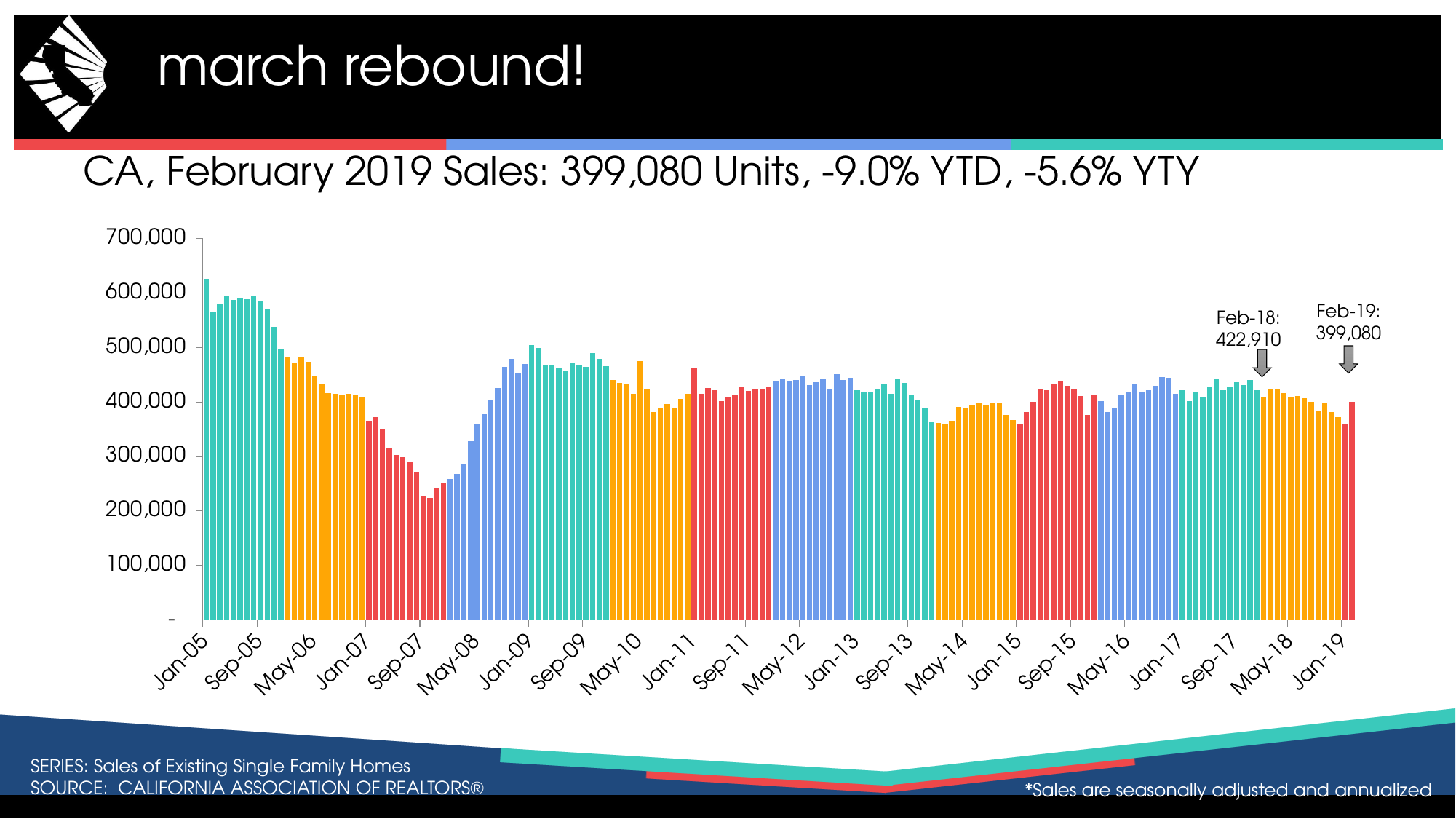

# march rebound!
CA, February 2019 Sales: 399,080 Units, -9.0% YTD, -5.6% YTY

### Chart

| Category |  Sales  |
|---|---|
| 38353 | 625570.0 |
| 38384 | 566250.0 |
| 38412 | 580290.0 |
| 38443 | 594740.0 |
| 38473 | 586800.0 |
| 38504 | 591220.0 |
| 38534 | 588240.0 |
| 38565 | 593560.0 |
| 38596 | 584360.0 |
| 38626 | 570090.0 |
| 38657 | 537210.0 |
| 38687 | 496590.0 |
| 38718 | 483480.0 |
| 38749 | 470350.0 |
| 38777 | 482810.0 |
| 38808 | 473700.0 |
| 38838 | 446700.0 |
| 38869 | 433520.0 |
| 38899 | 416620.0 |
| 38930 | 414400.0 |
| 38961 | 412140.0 |
| 38991 | 414390.0 |
| 39022 | 411720.0 |
| 39052 | 407840.0 |
| 39083 | 365770.0 |
| 39114 | 371550.0 |
| 39142 | 350630.0 |
| 39173 | 315870.0 |
| 39203 | 302580.0 |
| 39234 | 299030.0 |
| 39264 | 289460.0 |
| 39295 | 270000.0 |
| 39326 | 227390.0 |
| 39356 | 223750.0 |
| 39387 | 241240.0 |
| 39417 | 251830.0 |
| 39448 | 258780.0 |
| 39479 | 267780.0 |
| 39508 | 287120.0 |
| 39539 | 328620.0 |
| 39569 | 360230.0 |
| 39600 | 378000.0 |
| 39630 | 404910.0 |
| 39661 | 425350.0 |
| 39692 | 463910.0 |
| 39722 | 478500.0 |
| 39753 | 453880.0 |
| 39783 | 469940.0 |
| 39814 | 504630.0 |
| 39845 | 498580.0 |
| 39873 | 466430.0 |
| 39904 | 468920.0 |
| 39934 | 463420.0 |
| 39965 | 457090.0 |
| 39995 | 472420.0 |
| 40026 | 468580.0 |
| 40057 | 464300.0 |
| 40087 | 489400.0 |
| 40118 | 479500.0 |
| 40148 | 465080.0 |
| 40179 | 440500.0 |
| 40210 | 434440.0 |
| 40238 | 433380.0 |
| 40269 | 414820.0 |
| 40299 | 475610.0 |
| 40330 | 423380.0 |
| 40360 | 381560.0 |
| 40391 | 389700.0 |
| 40422 | 396680.0 |
| 40452 | 387710.0 |
| 40483 | 405370.0 |
| 40513 | 415100.0 |
| 40544 | 462170.0 |
| 40575 | 415520.0 |
| 40603 | 425200.0 |
| 40634 | 421090.0 |
| 40664 | 401380.0 |
| 40695 | 409830.0 |
| 40725 | 412120.0 |
| 40756 | 427180.0 |
| 40787 | 420880.0 |
| 40817 | 424050.0 |
| 40848 | 423080.0 |
| 40878 | 428110.0 |
| 40909 | 437330.0 |
| 40940 | 442660.0 |
| 40969 | 439260.0 |
| 41000 | 439770.0 |
| 41030 | 447530.0 |
| 41061 | 430960.0 |
| 41091 | 436870.0 |
| 41122 | 443030.0 |
| 41153 | 424000.0 |
| 41183 | 451090.0 |
| 41214 | 440250.0 |
| 41244 | 444770.0 |
| 41275 | 421780.0 |
| 41306 | 418520.0 |
| 41334 | 418310.0 |
| 41365 | 423690.0 |
| 41395 | 432140.0 |
| 41426 | 414830.0 |
| 41456 | 443500.0 |
| 41487 | 434910.0 |
| 41518 | 413850.0 |
| 41548 | 404000.0 |
| 41579 | 389580.0 |
| 41609 | 363740.0 |
| 41640 | 361790.0 |
| 41671 | 359600.0 |
| 41699 | 365120.0 |
| 41730 | 391330.0 |
| 41760 | 388690.0 |
| 41791 | 393820.0 |
| 41821 | 398980.0 |
| 41852 | 395080.0 |
| 41883 | 397490.0 |
| 41913 | 398510.0 |
| 41944 | 375740.0 |
| 41974 | 366460.0 |
| 42005 | 359720.0 |
| 42036 | 381810.0 |
| 42064 | 400620.0 |
| 42095 | 424400.0 |
| 42125 | 422130.0 |
| 42156 | 433870.0 |
| 42186 | 438230.0 |
| 42217 | 429900.0 |
| 42248 | 422360.0 |
| 42278 | 410310.0 |
| 42309 | 375850.0 |
| 42339 | 413699.5123288381 |
| 42370 | 402220.0 |
| 42401 | 381580.0 |
| 42430 | 389770.0 |
| 42461 | 413270.0 |
| 42491 | 417850.0 |
| 42522 | 432880.0 |
| 42552 | 417680.0 |
| 42583 | 422190.0 |
| 42614 | 429760.0 |
| 42644 | 446150.0 |
| 42675 | 443959.5770779177 |
| 42705 | 415280.0 |
| 42736 | 421920.0 |
| 42767 | 401060.0 |
| 42795 | 417380.0 |
| 42826 | 407960.0 |
| 42856 | 428870.0 |
| 42887 | 443120.0 |
| 42917 | 421460.0 |
| 42948 | 427630.0 |
| 42979 | 436920.0 |
| 43009 | 431070.0 |
| 43040 | 440340.0 |
| 43070 | 420960.0 |
| 43101 | 409520.0 |
| 43132 | 422910.0 |
| 43160 | 423990.0 |
| 43191 | 416750.0 |
| 43221 | 409270.0 |
| 43252 | 410800.0 |
| 43282 | 406920.0 |
| 43313 | 399600.0 |
| 43344 | 382550.0 |
| 43374 | 397060.0 |
| 43405 | 381400.0 |
| 43435 | 372260.0 |
| 43466 | 358470.0 |
| 43497 | 399080.0 |
Feb-19: 399,080
Feb-18: 422,910

SERIES: Sales of Existing Single Family Homes
SOURCE:  CALIFORNIA ASSOCIATION OF REALTORS®
*Sales are seasonally adjusted and annualized